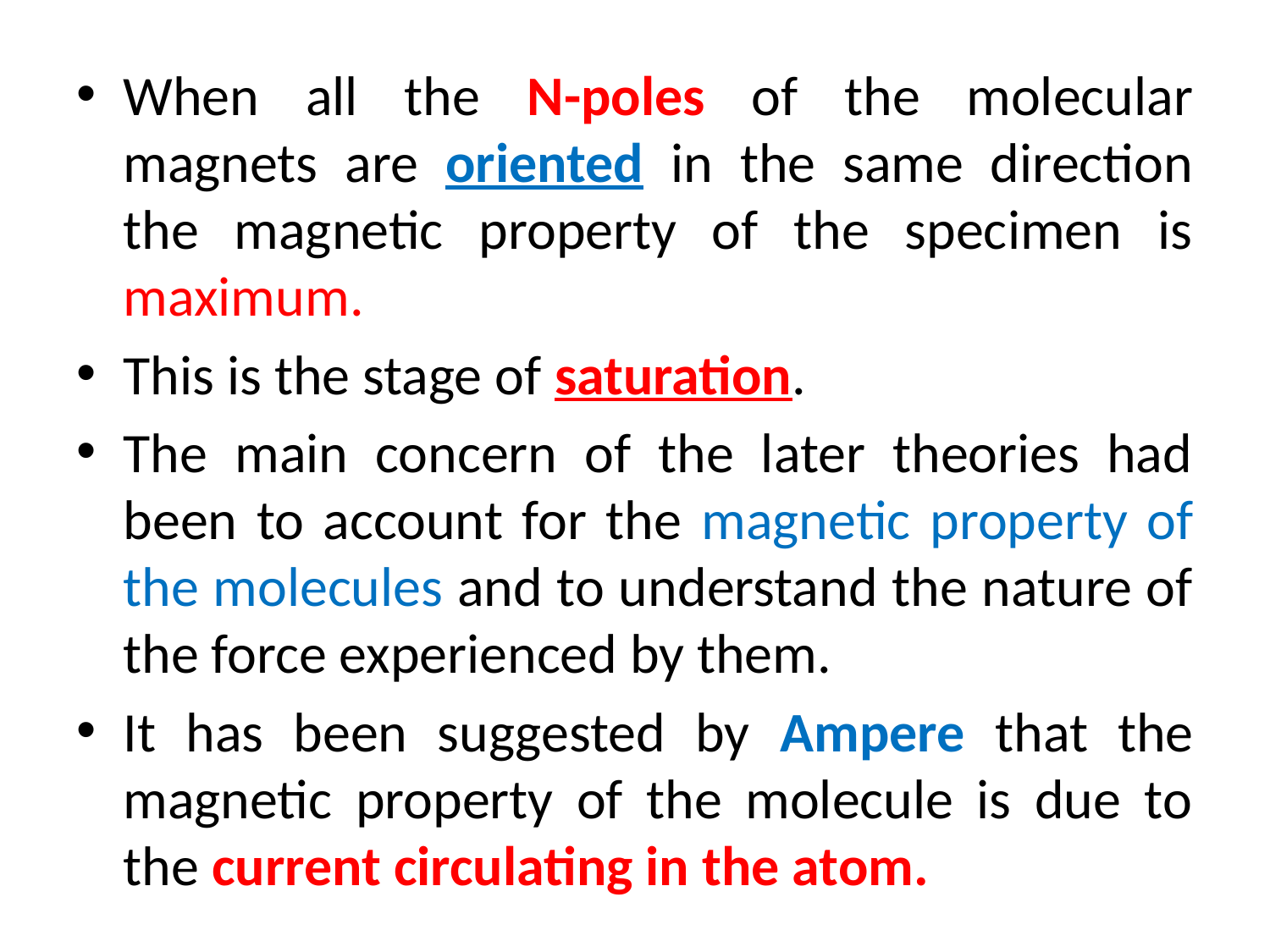

When all the N-poles of the molecular magnets are oriented in the same direction the magnetic property of the specimen is maximum.
This is the stage of saturation.
The main concern of the later theories had been to account for the magnetic property of the molecules and to understand the nature of the force experienced by them.
It has been suggested by Ampere that the magnetic property of the molecule is due to the current circulating in the atom.